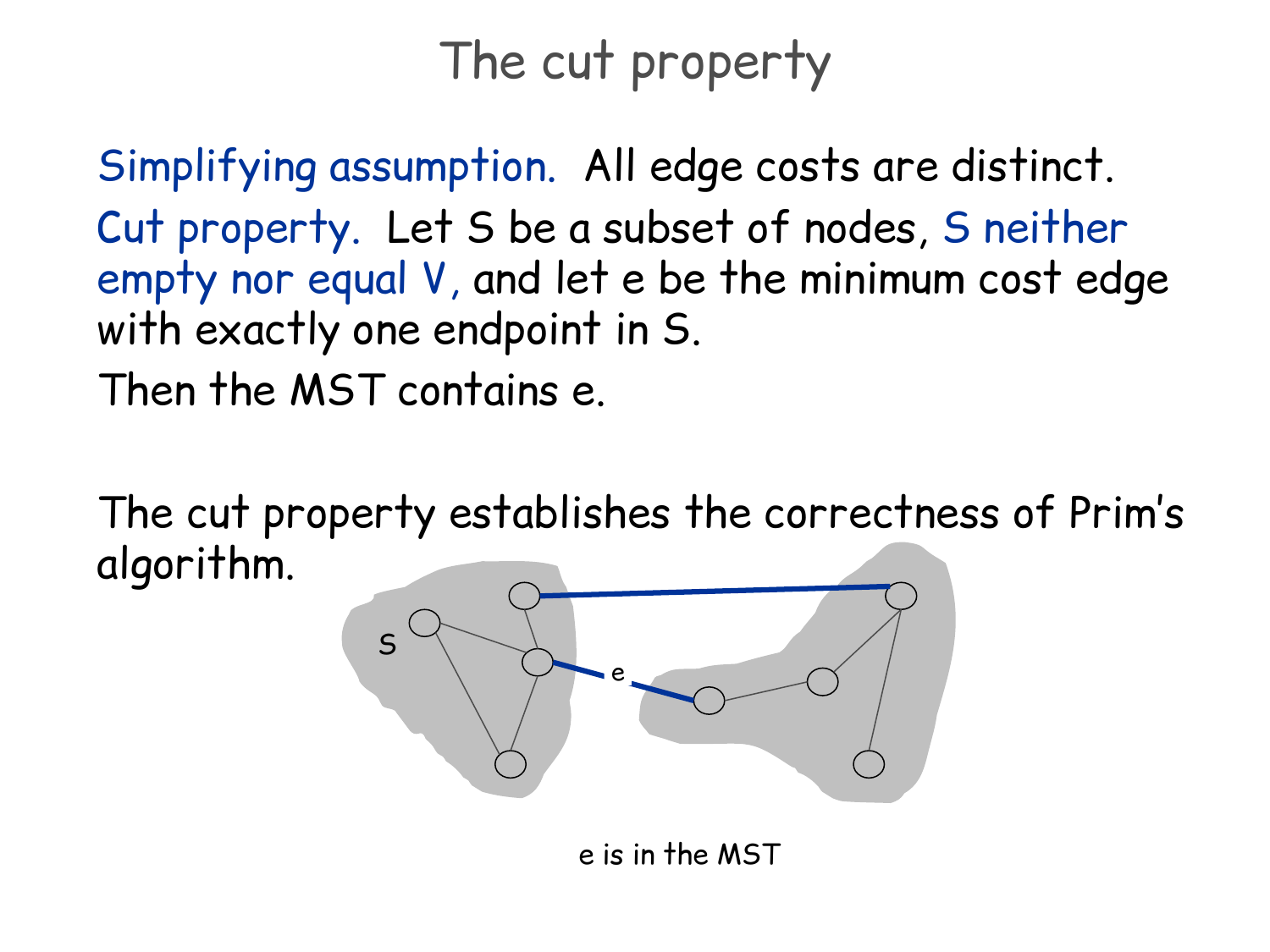

22
# The cut property
Simplifying assumption.  All edge costs are distinct.
Cut property.  Let S be a subset of nodes, S neither empty nor equal V, and let e be the minimum cost edge with exactly one endpoint in S.
Then the MST contains e.

The cut property establishes the correctness of Prim’s algorithm.

S

e

e is in the MST